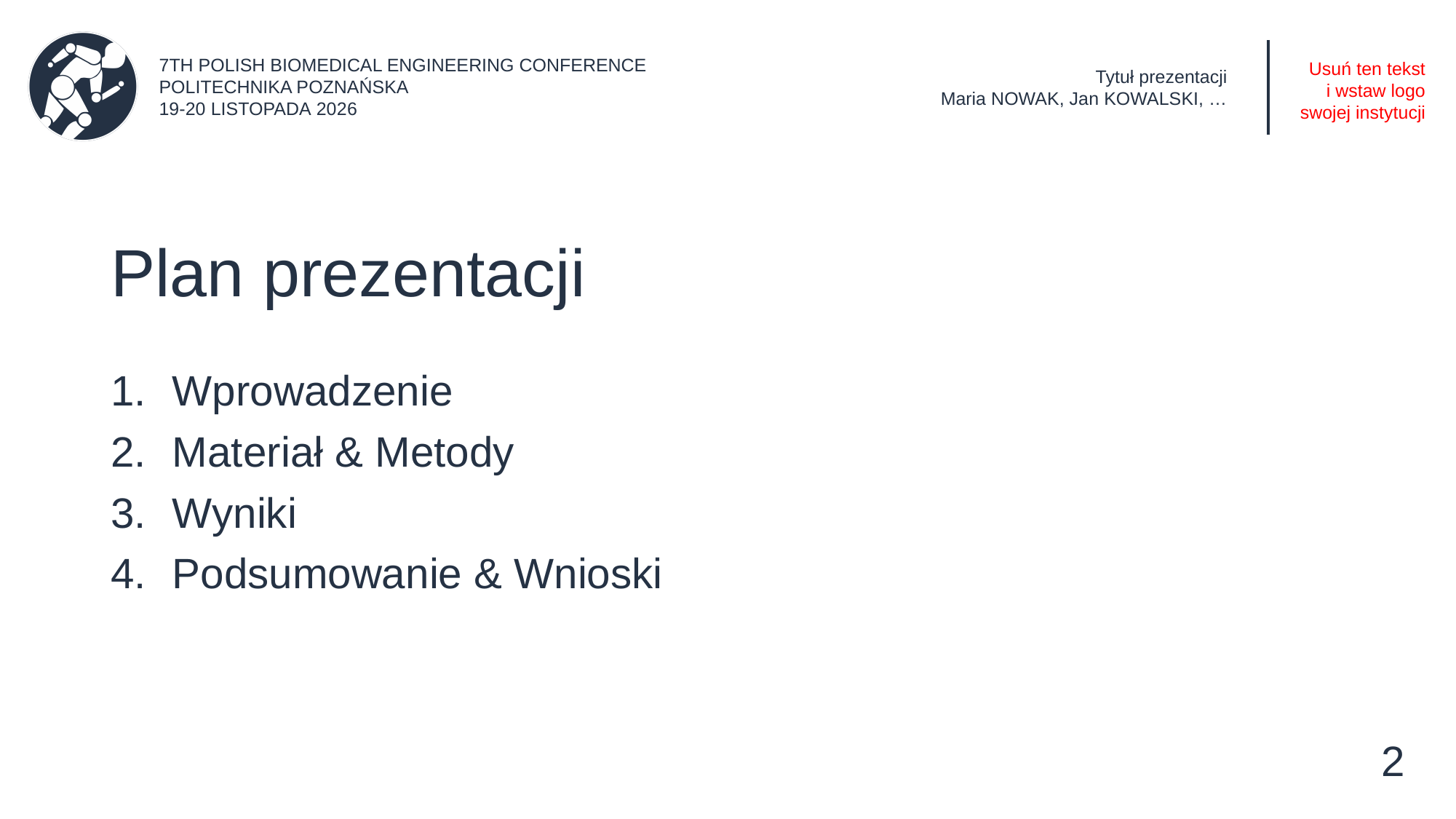

Tytuł prezentacji
Maria NOWAK, Jan KOWALSKI, …
Usuń ten tekst
i wstaw logo
swojej instytucji
# Plan prezentacji
Wprowadzenie
Materiał & Metody
Wyniki
Podsumowanie & Wnioski
2